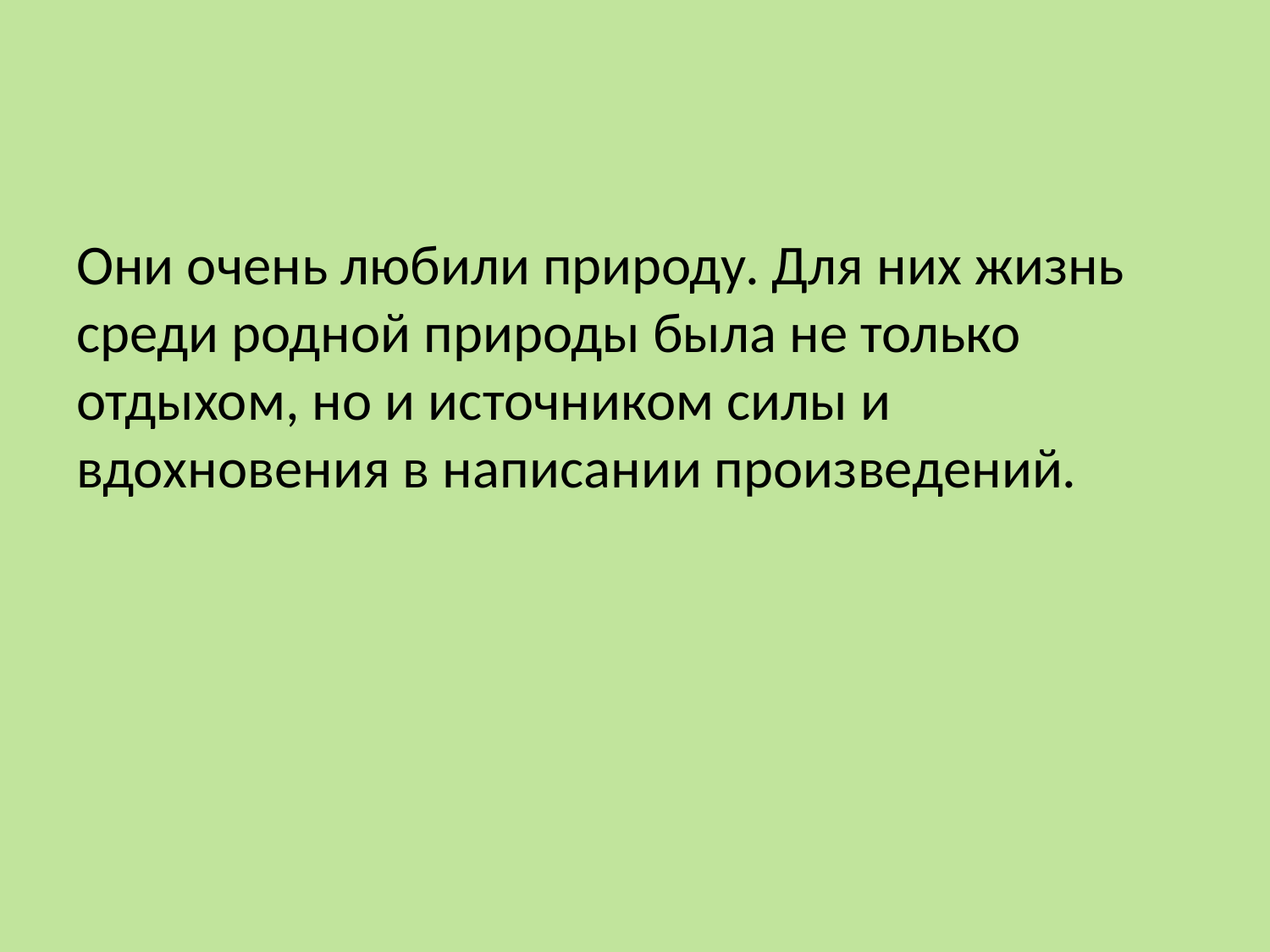

#
Они очень любили природу. Для них жизнь среди родной природы была не только отдыхом, но и источником силы и вдохновения в написании произведений.